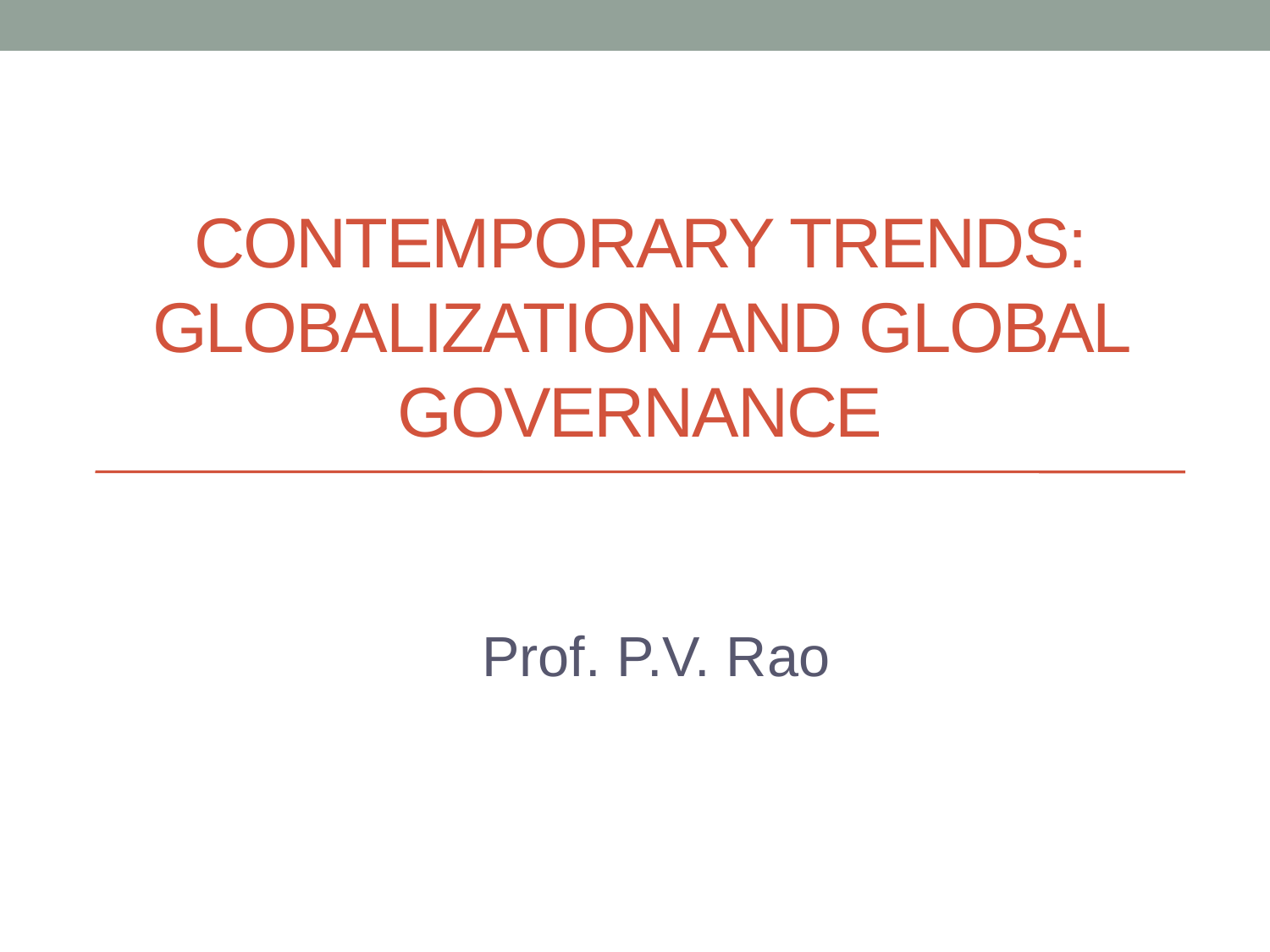

# Contemporary trends: globalization and global governance
Prof. P.V. Rao